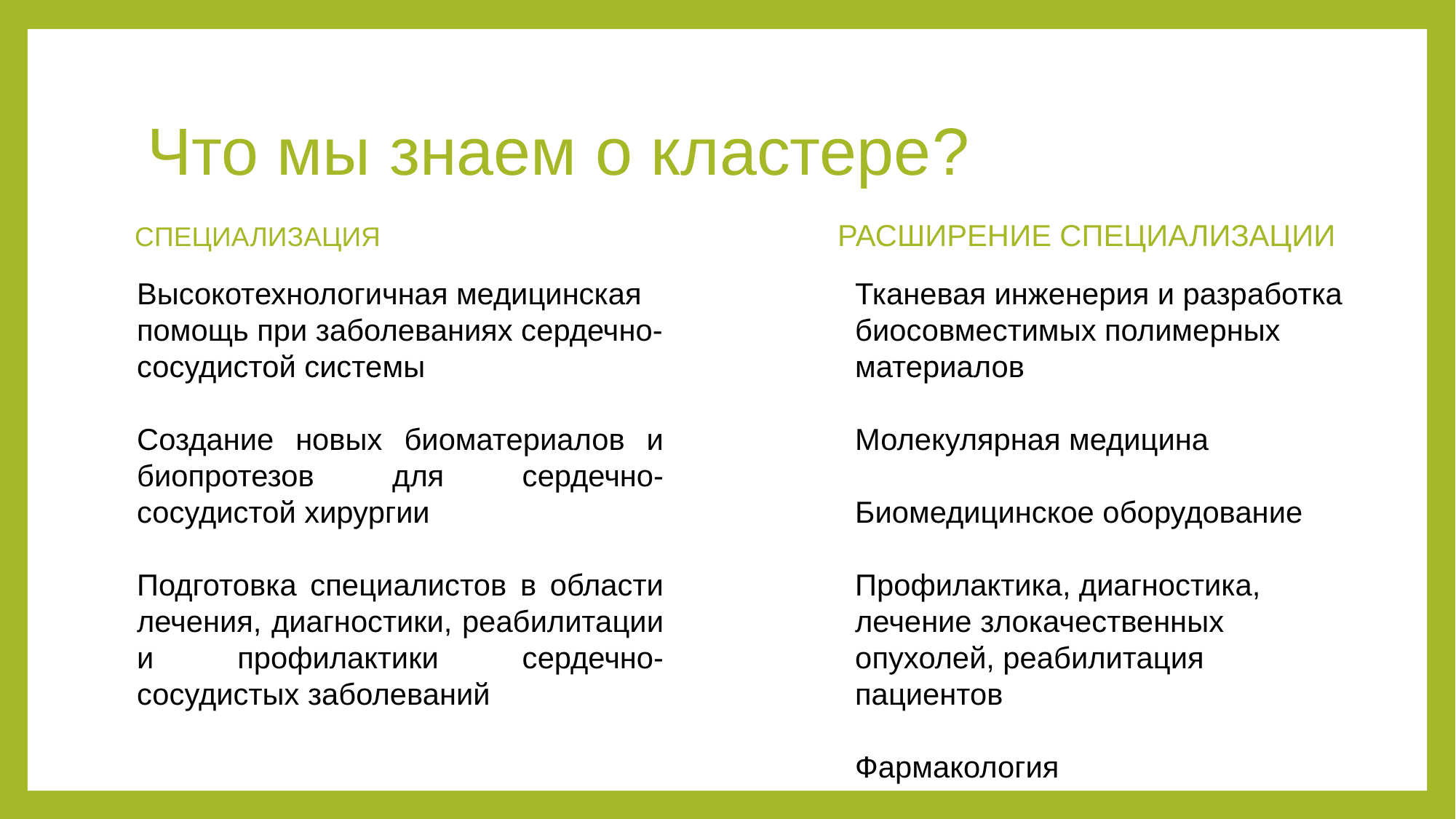

# Что мы знаем о кластере?
РАСШИРЕНИЕ СПЕЦИАЛИЗАЦИИ
СПЕЦИАЛИЗАЦИЯ
Высокотехнологичная медицинская помощь при заболеваниях сердечно-сосудистой системы

Создание новых биоматериалов и биопротезов для сердечно-сосудистой хирургии

Подготовка специалистов в области лечения, диагностики, реабилитации и профилактики сердечно-сосудистых заболеваний
Тканевая инженерия и разработка биосовместимых полимерных материалов

Молекулярная медицина

Биомедицинское оборудование

Профилактика, диагностика, лечение злокачественных опухолей, реабилитация пациентов

Фармакология